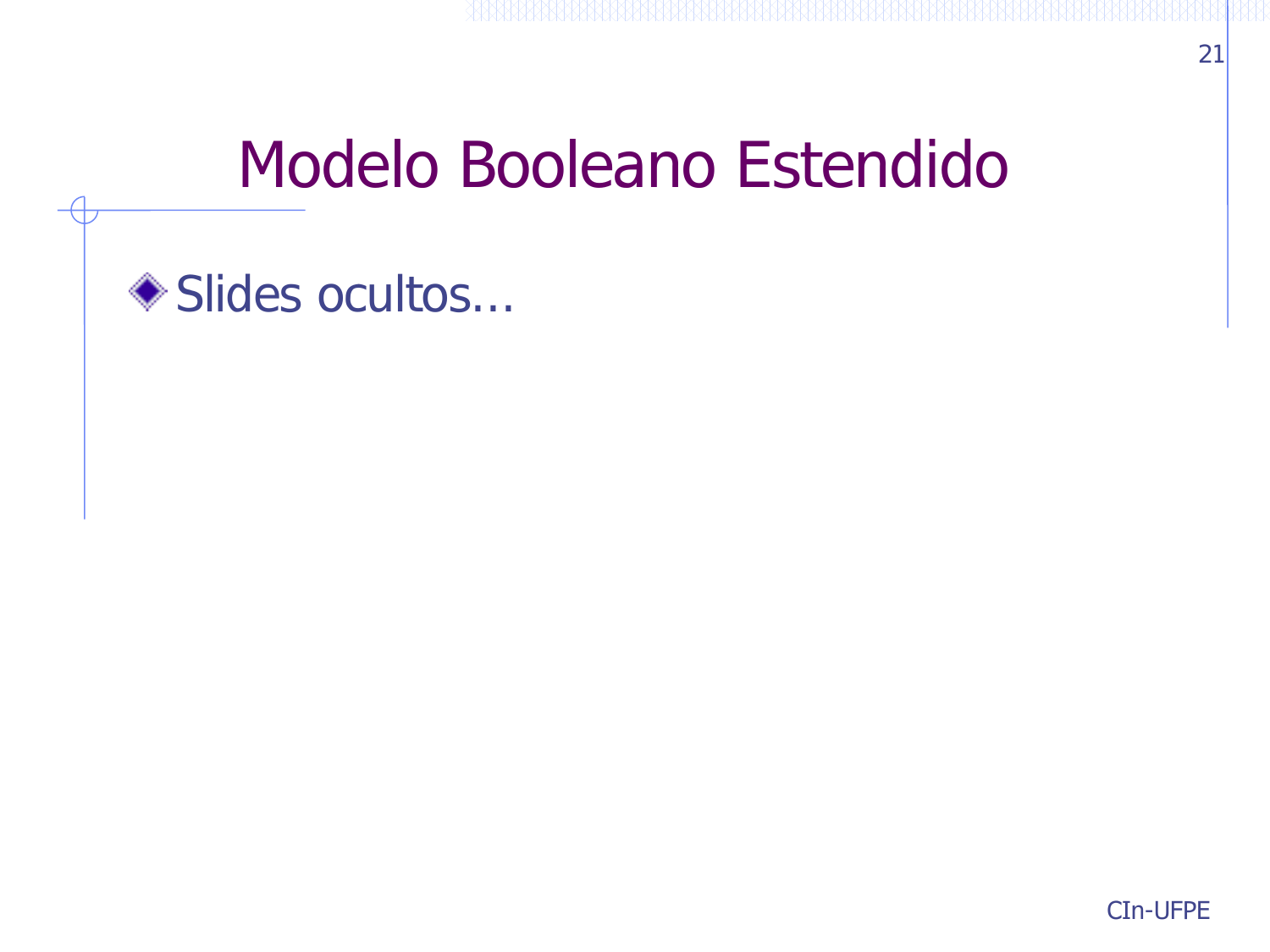

21
# Modelo Booleano Estendido
Slides ocultos...
CIn-UFPE